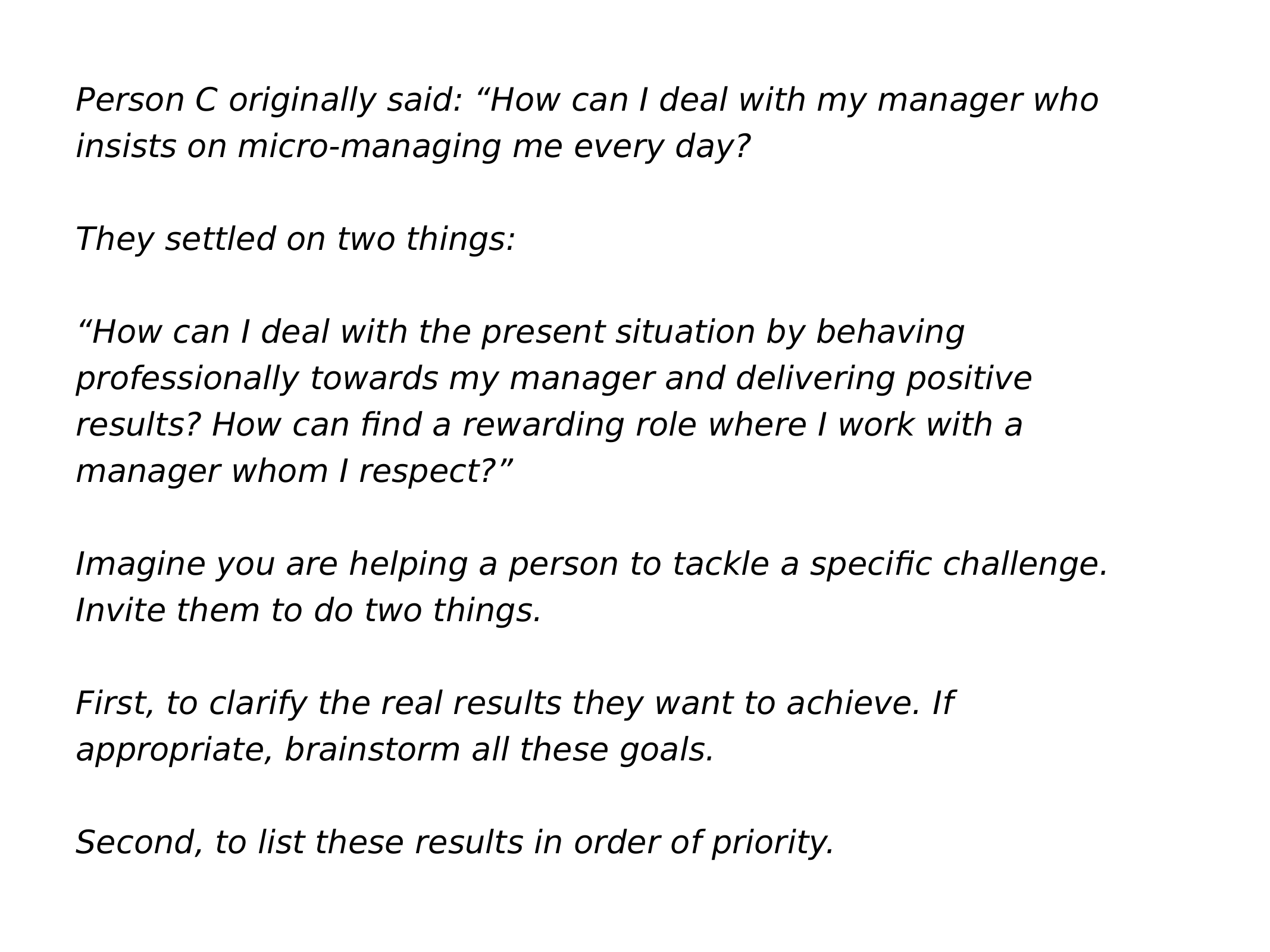

Person C originally said: “How can I deal with my manager who insists on micro-managing me every day?

They settled on two things:

“How can I deal with the present situation by behaving professionally towards my manager and delivering positive results? How can find a rewarding role where I work with a manager whom I respect?”

Imagine you are helping a person to tackle a specific challenge. Invite them to do two things.

First, to clarify the real results they want to achieve. If appropriate, brainstorm all these goals.

Second, to list these results in order of priority.